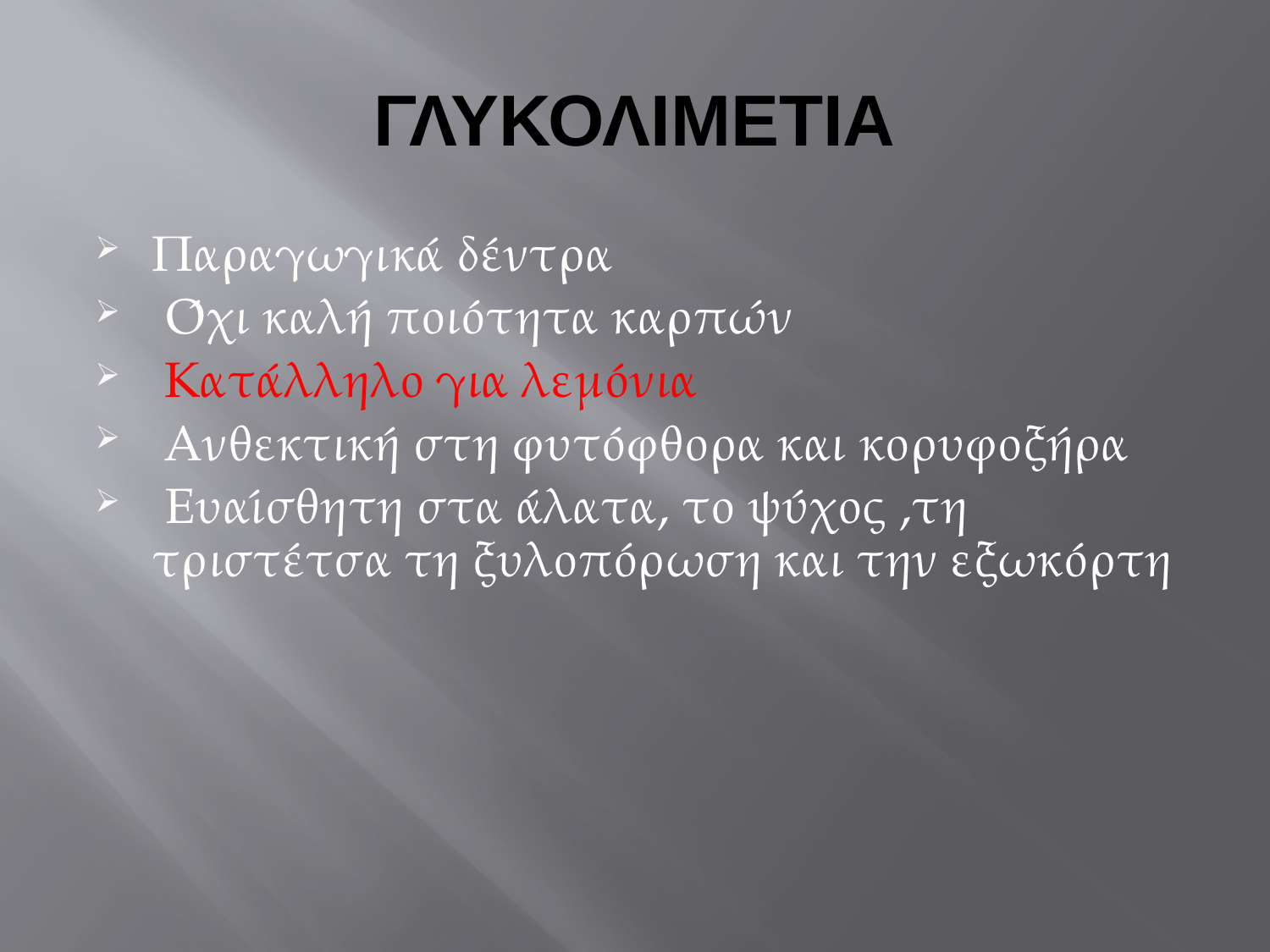

# ΓΛΥΚΟΛΙΜΕΤΙΑ
Παραγωγικά δέντρα
 Όχι καλή ποιότητα καρπών
 Κατάλληλο για λεμόνια
 Ανθεκτική στη φυτόφθορα και κορυφοξήρα
 Ευαίσθητη στα άλατα, το ψύχος ,τη τριστέτσα τη ξυλοπόρωση και την εξωκόρτη